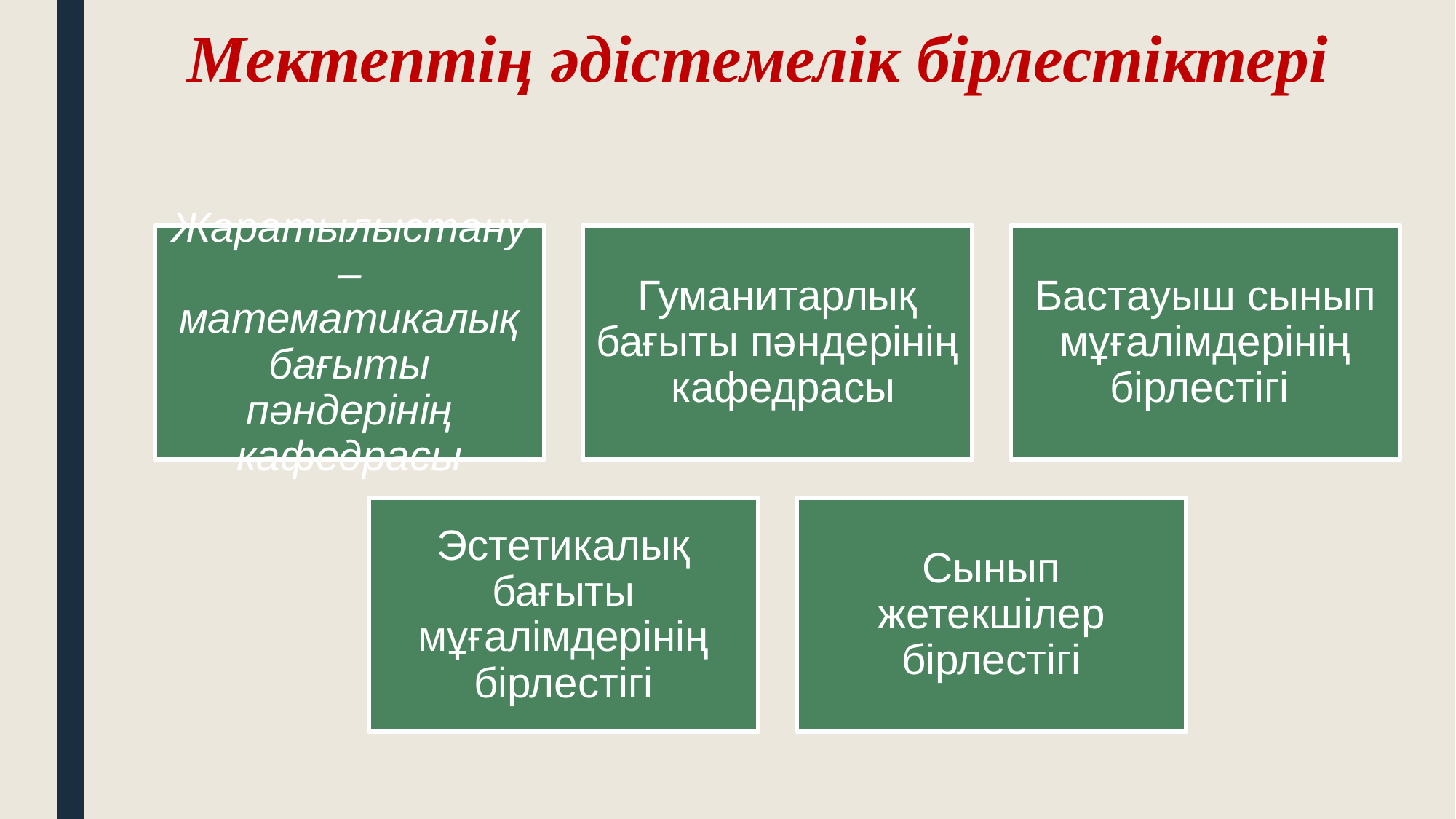

# Мектептің әдістемелік бірлестіктері
Жаратылыстану –математикалық бағыты пәндерінің кафедрасы
Гуманитарлық бағыты пәндерінің  кафедрасы
Бастауыш сынып мұғалімдерінің бірлестігі
Эстетикалық бағыты мұғалімдерінің бірлестігі
Сынып жетекшілер бірлестігі